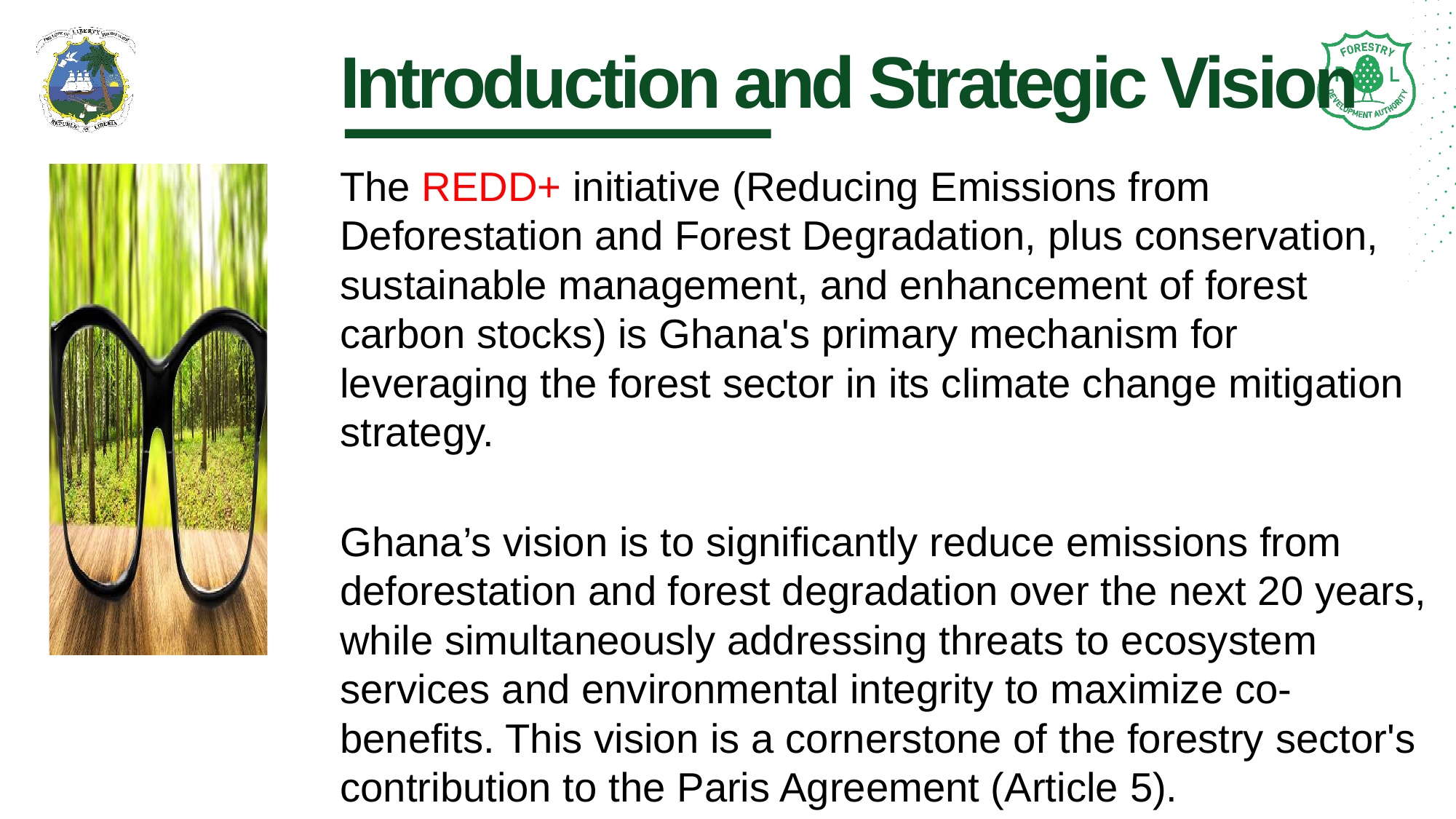

Introduction and Strategic Vision

The REDD+ initiative (Reducing Emissions from Deforestation and Forest Degradation, plus conservation, sustainable management, and enhancement of forest carbon stocks) is Ghana's primary mechanism for leveraging the forest sector in its climate change mitigation strategy.

Ghana’s vision is to significantly reduce emissions from deforestation and forest degradation over the next 20 years, while simultaneously addressing threats to ecosystem services and environmental integrity to maximize co-benefits. This vision is a cornerstone of the forestry sector's contribution to the Paris Agreement (Article 5).